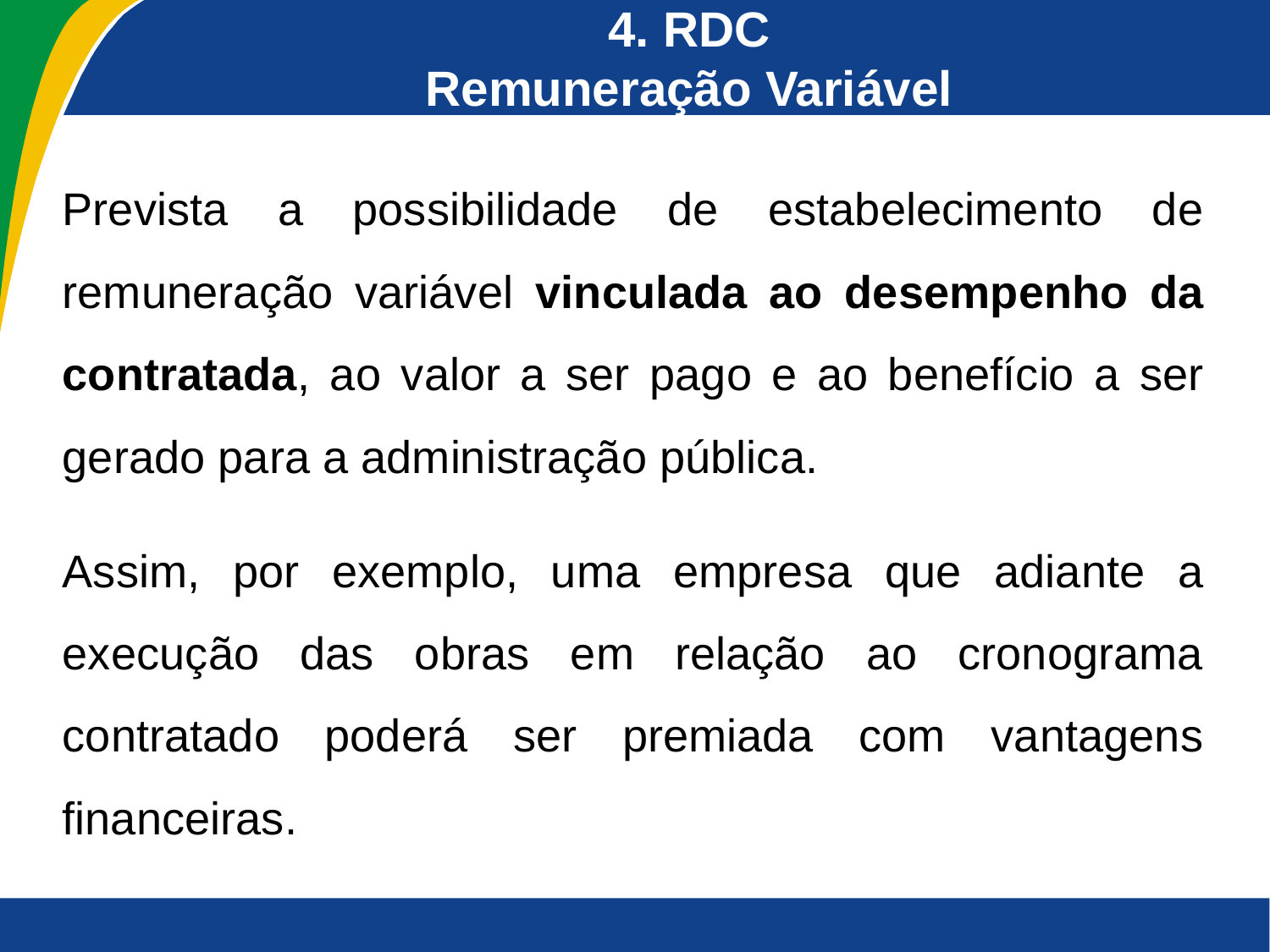

# 4. RDC Remuneração Variável
Prevista a possibilidade de estabelecimento de remuneração variável vinculada ao desempenho da contratada, ao valor a ser pago e ao benefício a ser gerado para a administração pública.
Assim, por exemplo, uma empresa que adiante a execução das obras em relação ao cronograma contratado poderá ser premiada com vantagens financeiras.